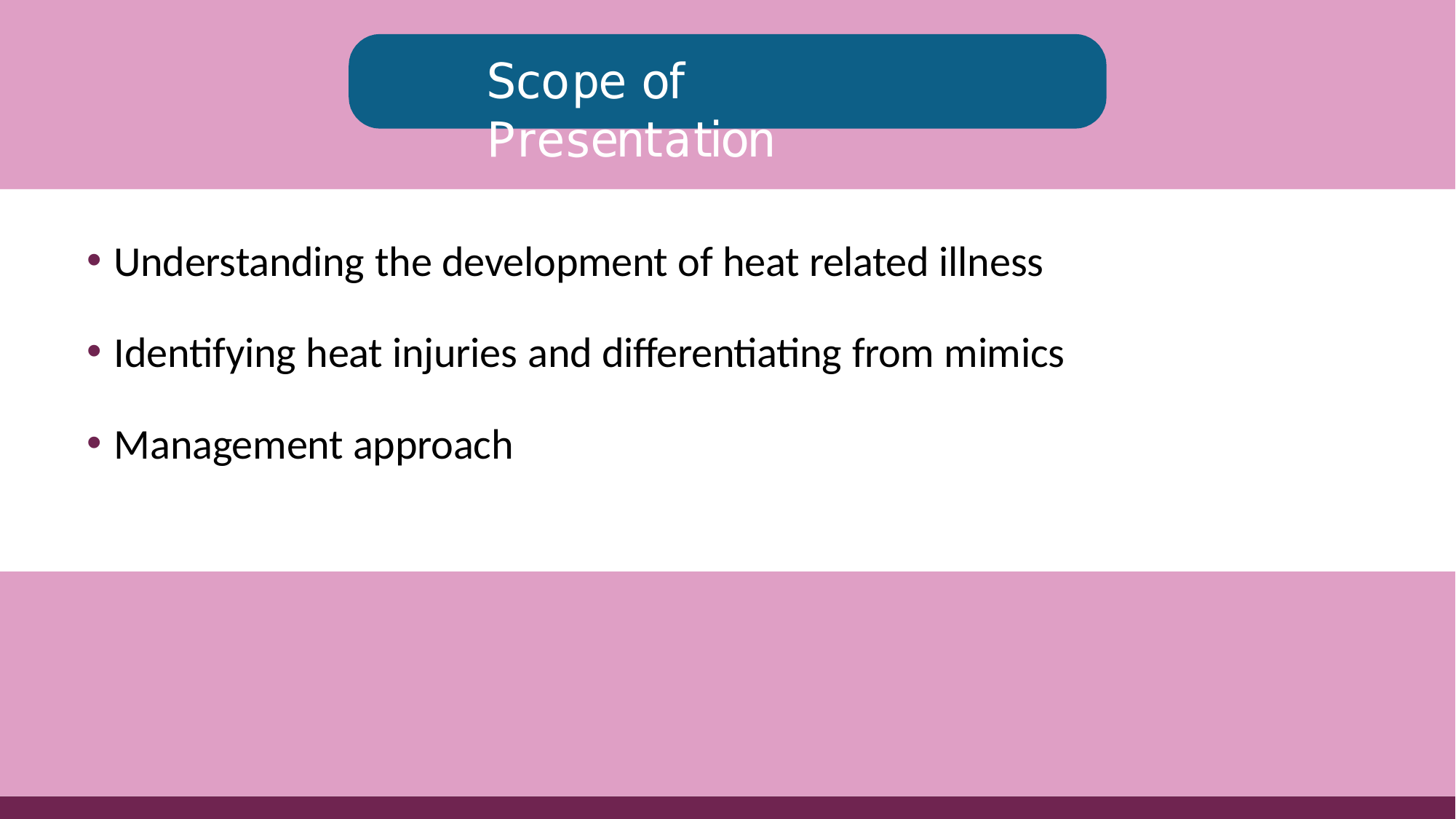

# Scope of Presentation

Understanding the development of heat related illness
Identifying heat injuries and differentiating from mimics
Management approach